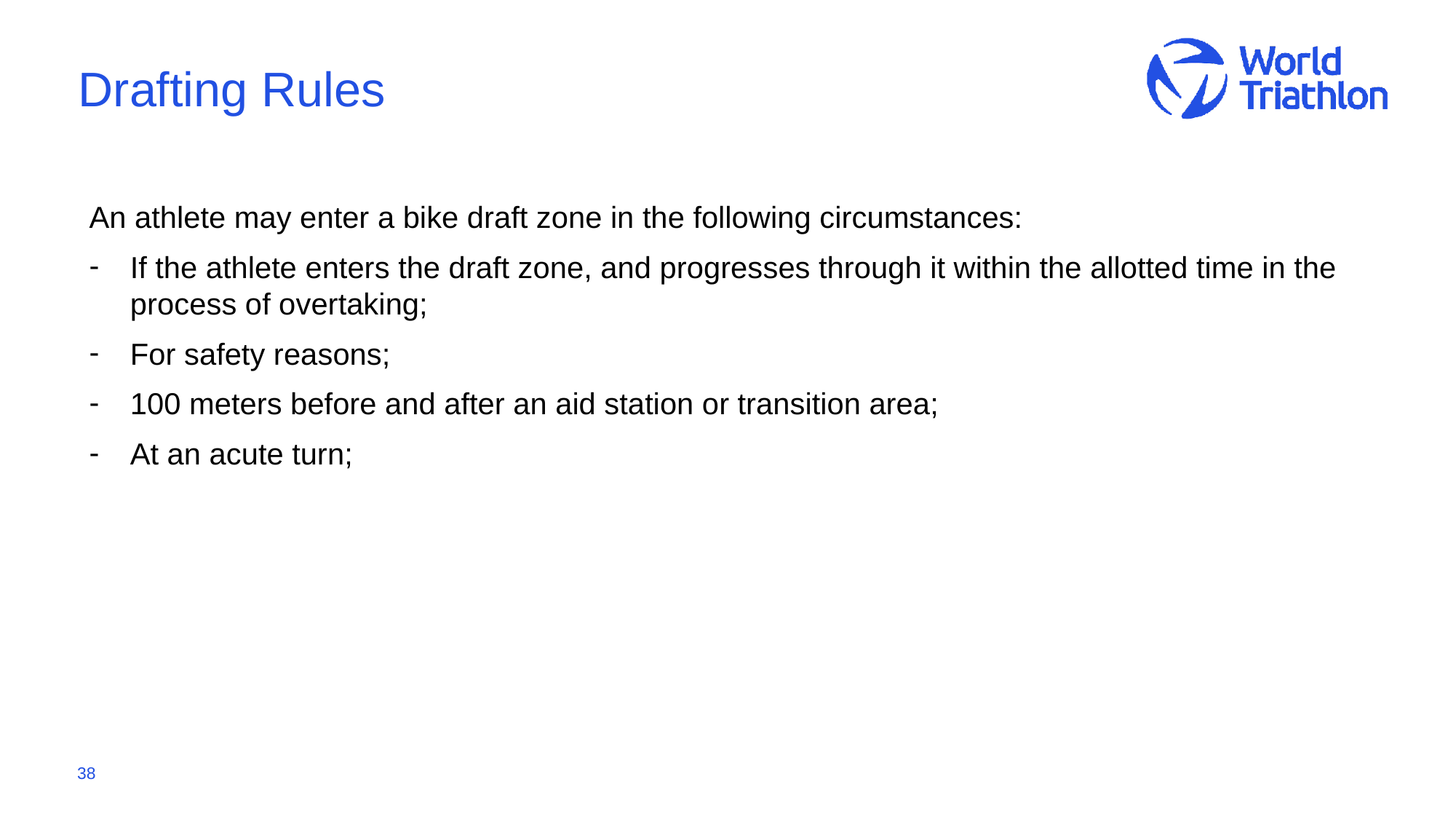

# Drafting Rules
An athlete may enter a bike draft zone in the following circumstances:
If the athlete enters the draft zone, and progresses through it within the allotted time in the process of overtaking;
For safety reasons;
100 meters before and after an aid station or transition area;
At an acute turn;
38